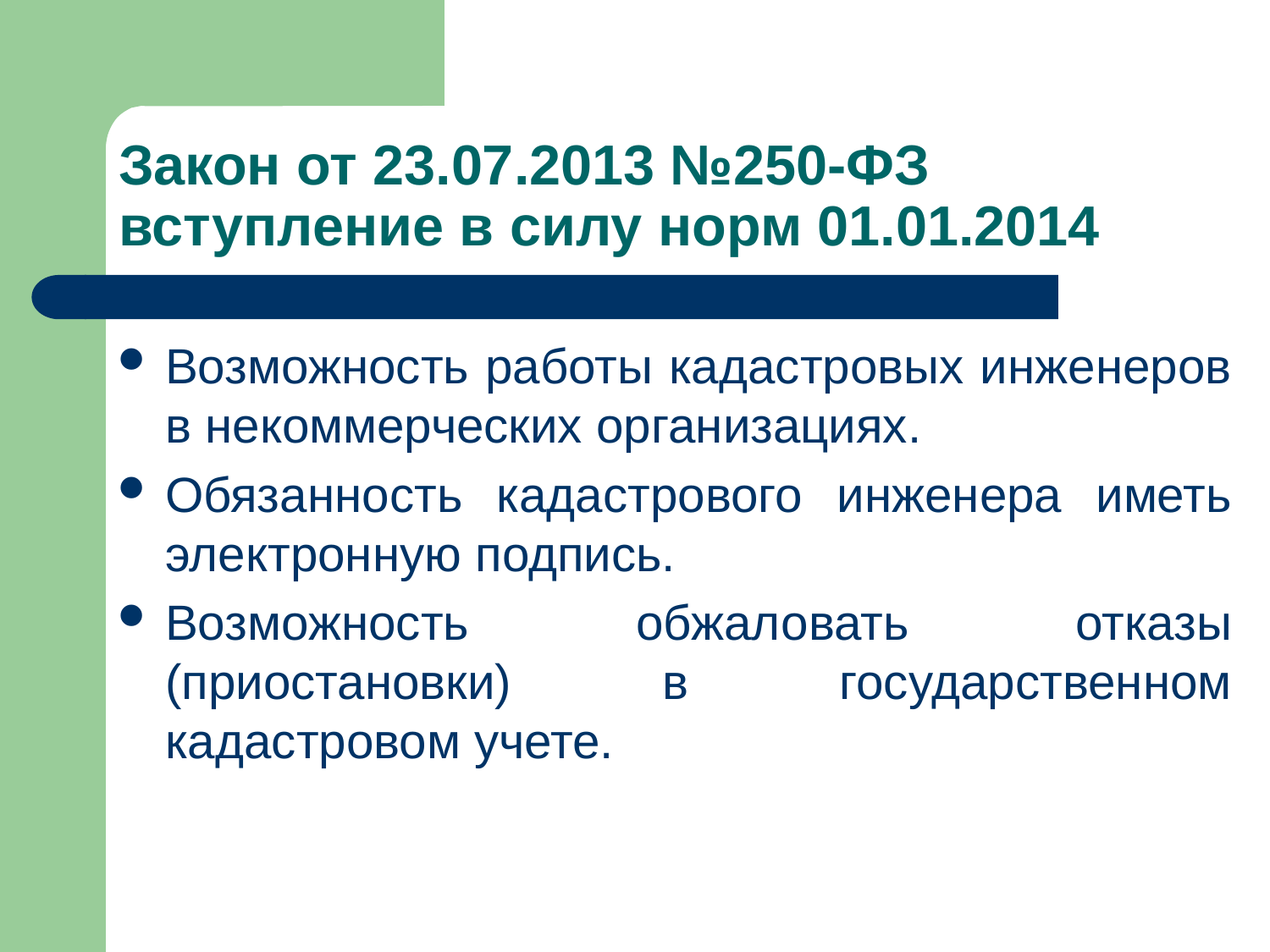

# Закон от 23.07.2013 №250-ФЗ вступление в силу норм 01.01.2014
Возможность работы кадастровых инженеров в некоммерческих организациях.
Обязанность кадастрового инженера иметь электронную подпись.
Возможность обжаловать отказы (приостановки) в государственном кадастровом учете.